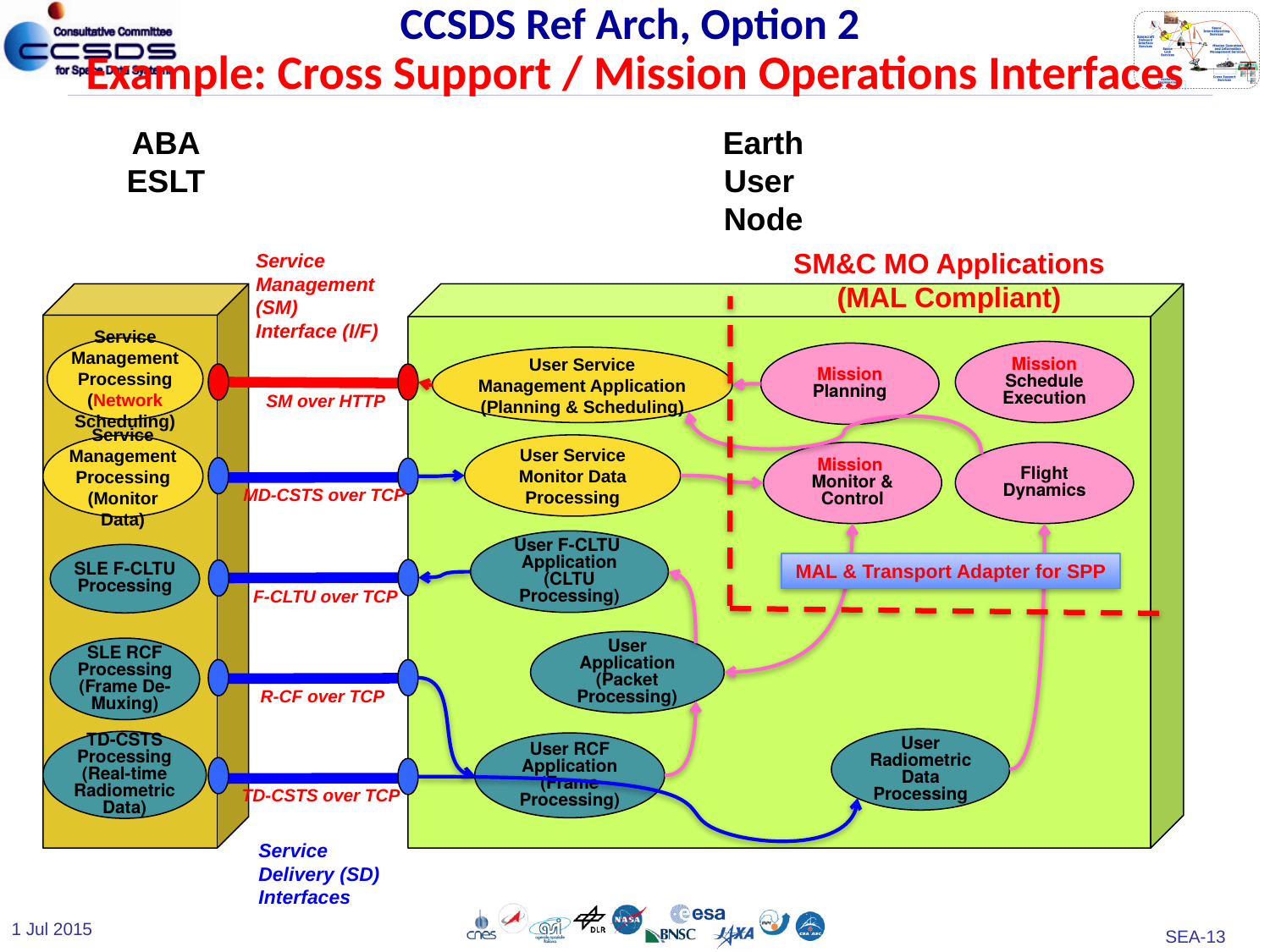

# CCSDS Ref Arch, Option 2 Example: Cross Support / Mission Operations Interfaces
ABA
ESLT
Earth User
Node
SM&C MO Applications
(MAL Compliant)
Service
Management  (SM)
Interface (I/F)

Service Management Processing
(Network Scheduling)
Mission
Schedule
Execution
Mission
Planning
User Service Management Application
(Planning & Scheduling)

SM over HTTP
User Service Monitor Data Processing
Service Management Processing
(Monitor Data)
Mission
Monitor &
Control
Flight
Dynamics

MD-CSTS over TCP
User F-CLTU
Application
(CLTU Processing)
SLE F-CLTU
Processing
MAL & Transport Adapter for SPP

F-CLTU over TCP

User Application
(Packet Processing)
SLE RCF
Processing
(Frame De-Muxing)

R-CF over TCP
User Radiometric
Data Processing
TD-CSTS
Processing
(Real-time Radiometric Data)
User RCF
Application
(Frame Processing)

TD-CSTS over TCP
Service
Delivery (SD)
Interfaces
1 Jul 2015